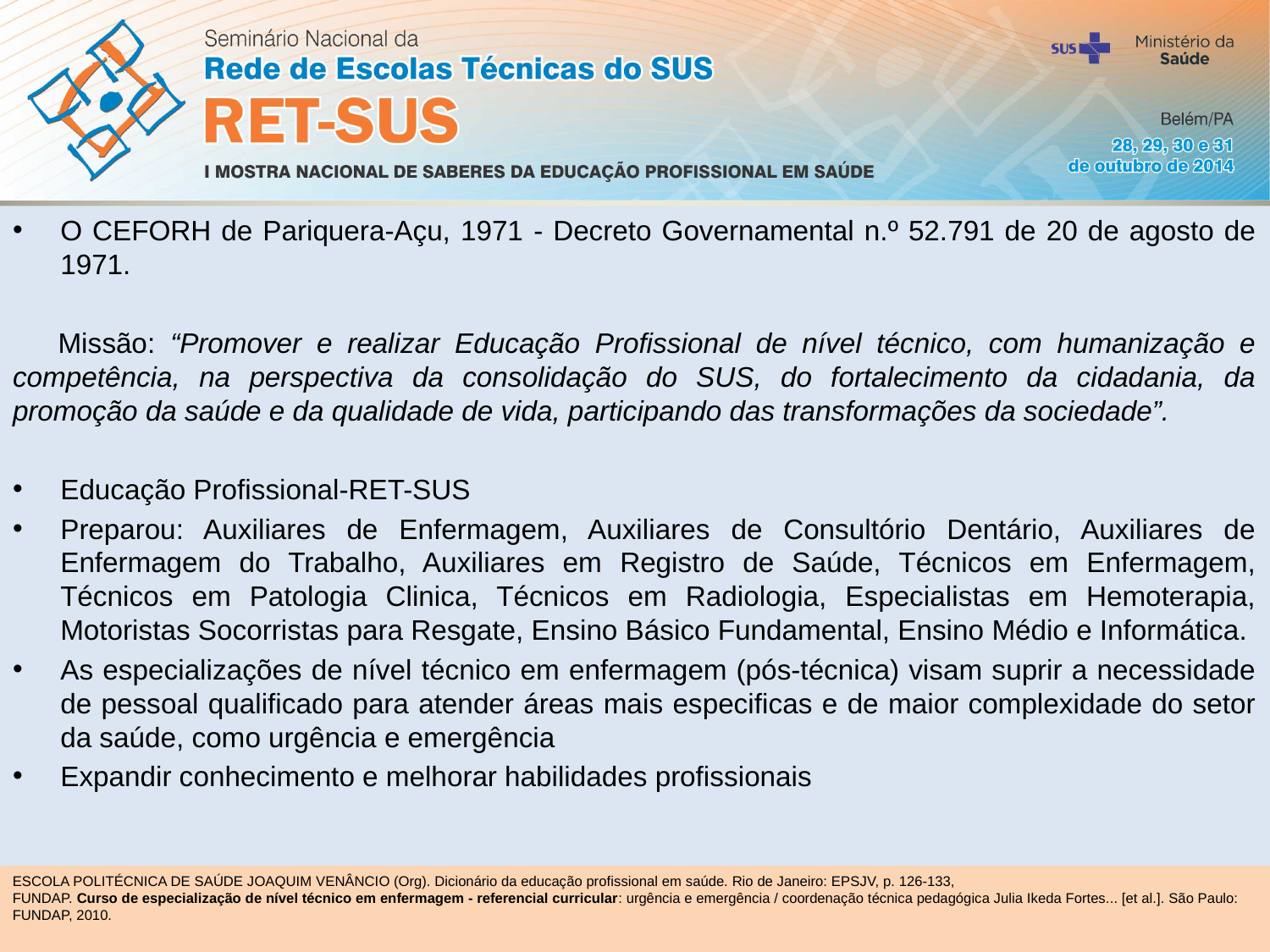

O CEFORH de Pariquera-Açu, 1971 - Decreto Governamental n.º 52.791 de 20 de agosto de 1971.

   Missão: “Promover e realizar Educação Profissional de nível técnico, com humanização e competência, na perspectiva da consolidação do SUS, do fortalecimento da cidadania, da promoção da saúde e da qualidade de vida, participando das transformações da sociedade”.

Educação Profissional-RET-SUS
Preparou: Auxiliares de Enfermagem, Auxiliares de Consultório Dentário, Auxiliares de Enfermagem do Trabalho, Auxiliares em Registro de Saúde, Técnicos em Enfermagem, Técnicos em Patologia Clinica, Técnicos em Radiologia, Especialistas em Hemoterapia, Motoristas Socorristas para Resgate, Ensino Básico Fundamental, Ensino Médio e Informática.
As especializações de nível técnico em enfermagem (pós-técnica) visam suprir a necessidade de pessoal qualificado para atender áreas mais especificas e de maior complexidade do setor da saúde, como urgência e emergência
Expandir conhecimento e melhorar habilidades profissionais

ESCOLA POLITÉCNICA DE SAÚDE JOAQUIM VENÂNCIO (Org). Dicionário da educação profissional em saúde. Rio de Janeiro: EPSJV, p. 126-133,
FUNDAP. Curso de especialização de nível técnico em enfermagem - referencial curricular: urgência e emergência / coordenação técnica pedagógica Julia Ikeda Fortes... [et al.]. São Paulo: FUNDAP, 2010.